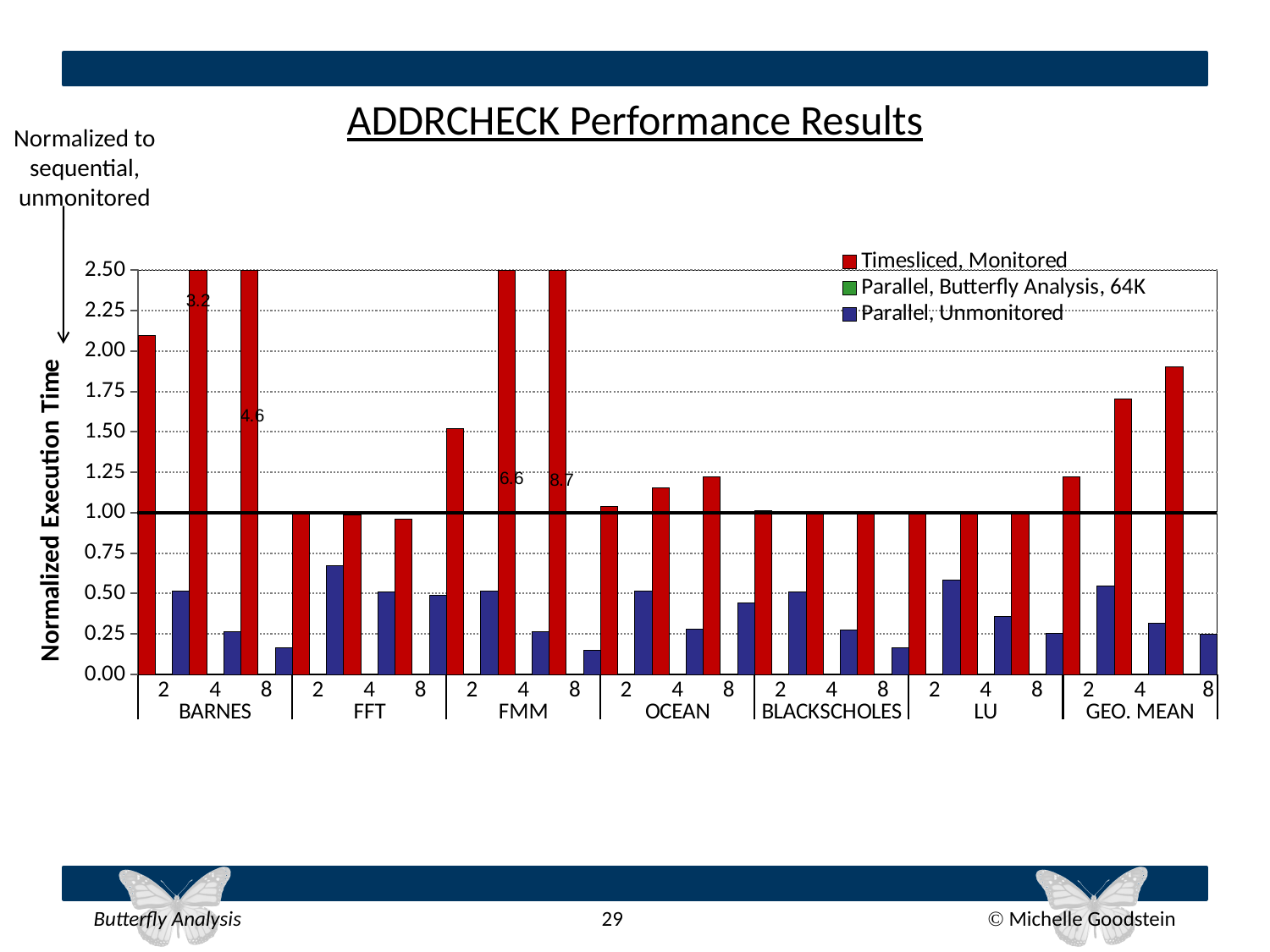

# AddrCheck Performance Results
Normalized to sequential, unmonitored

[unsupported chart]